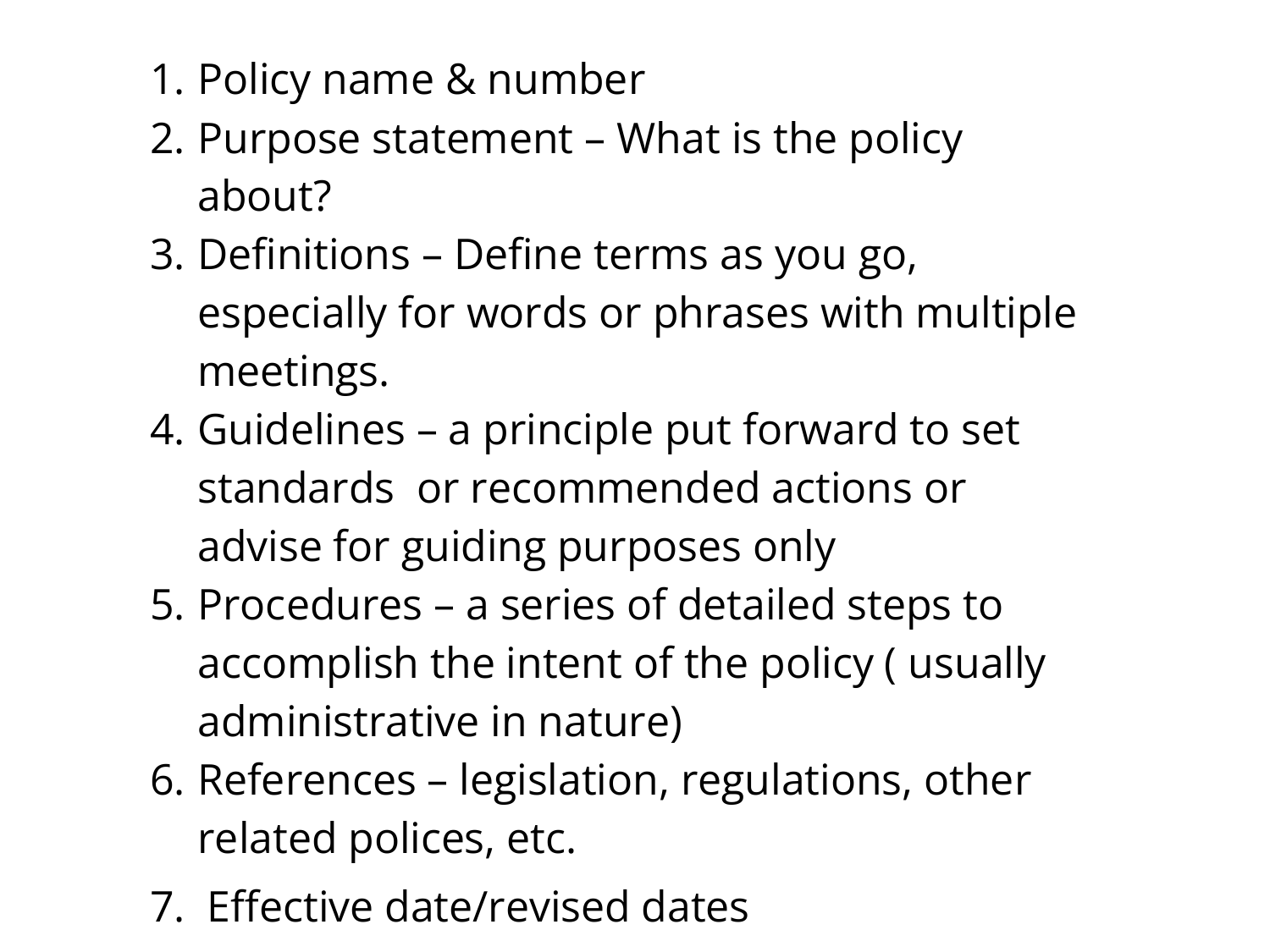

Policy name & number
Purpose statement – What is the policy about?
Definitions – Define terms as you go, especially for words or phrases with multiple meetings.
Guidelines – a principle put forward to set standards  or recommended actions or advise for guiding purposes only
Procedures – a series of detailed steps to accomplish the intent of the policy ( usually administrative in nature)
References – legislation, regulations, other related polices, etc.
7.  Effective date/revised dates